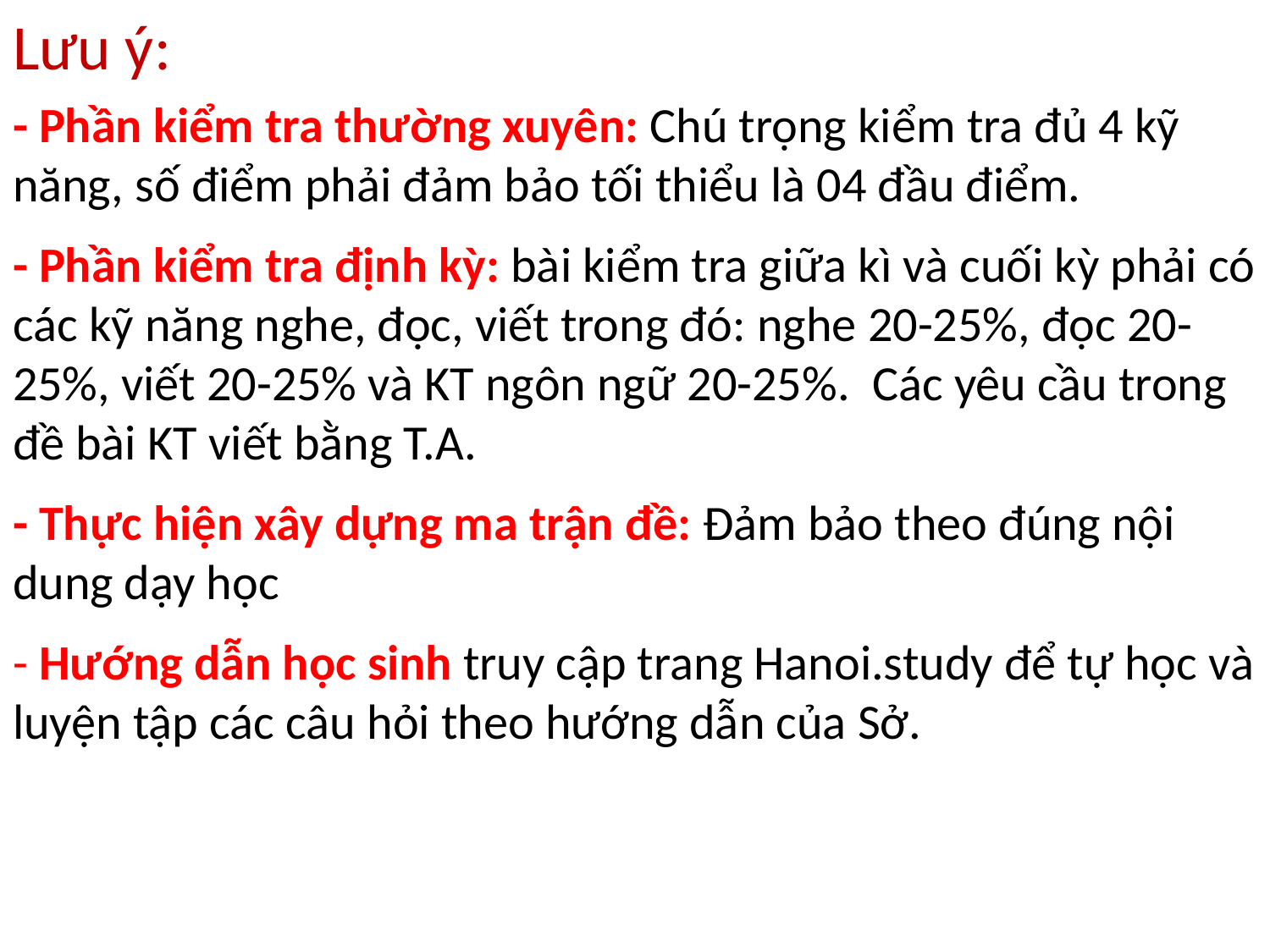

Lưu ý:
- Phần kiểm tra thường xuyên: Chú trọng kiểm tra đủ 4 kỹ năng, số điểm phải đảm bảo tối thiểu là 04 đầu điểm.
- Phần kiểm tra định kỳ: bài kiểm tra giữa kì và cuối kỳ phải có các kỹ năng nghe, đọc, viết trong đó: nghe 20-25%, đọc 20-25%, viết 20-25% và KT ngôn ngữ 20-25%.  Các yêu cầu trong đề bài KT viết bằng T.A.
- Thực hiện xây dựng ma trận đề: Đảm bảo theo đúng nội dung dạy học
- Hướng dẫn học sinh truy cập trang Hanoi.study để tự học và luyện tập các câu hỏi theo hướng dẫn của Sở.